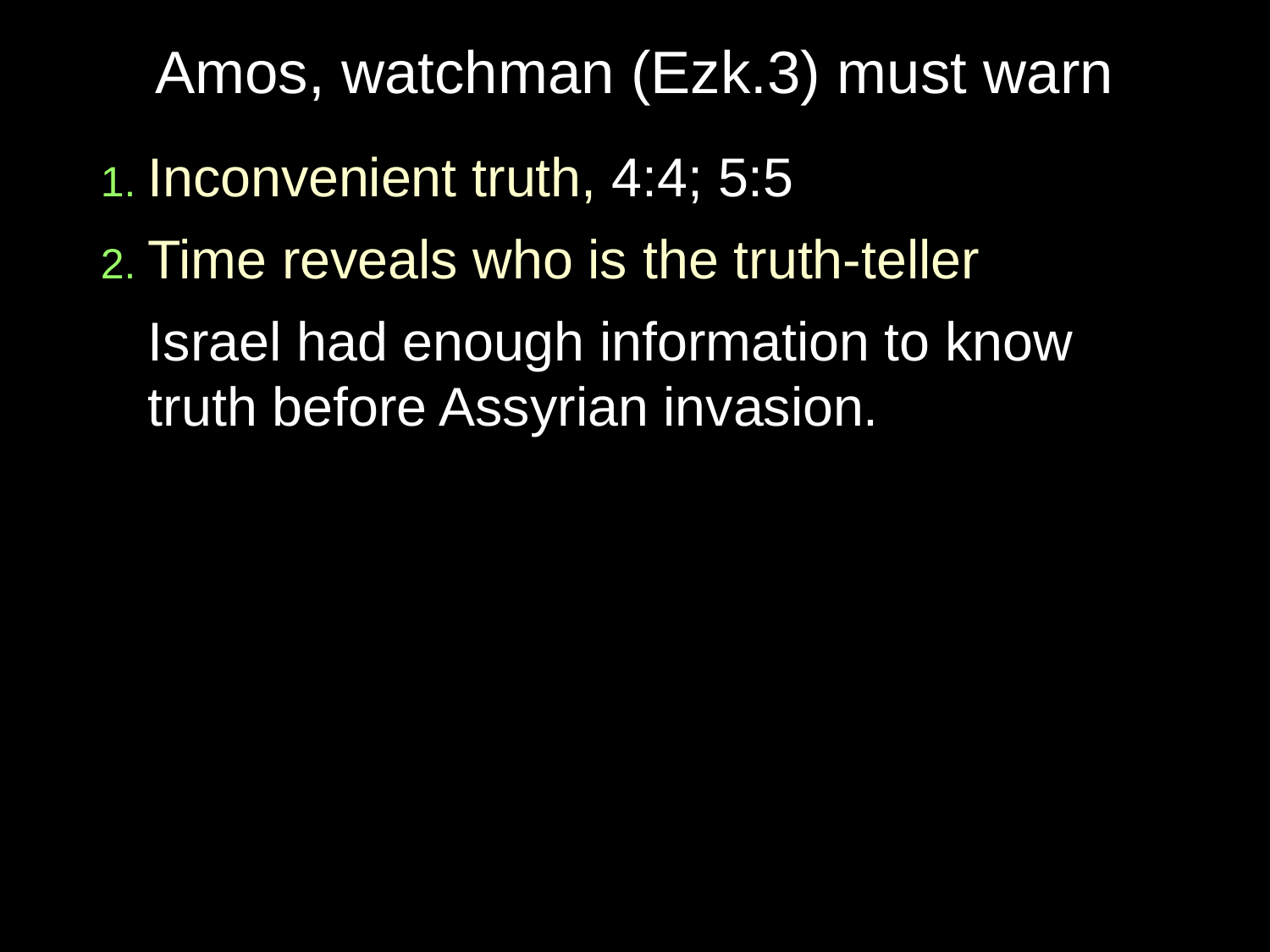

# Amos, watchman (Ezk.3) must warn
1. Inconvenient truth, 4:4; 5:5
2. Time reveals who is the truth-teller
	Israel had enough information to know truth before Assyrian invasion.